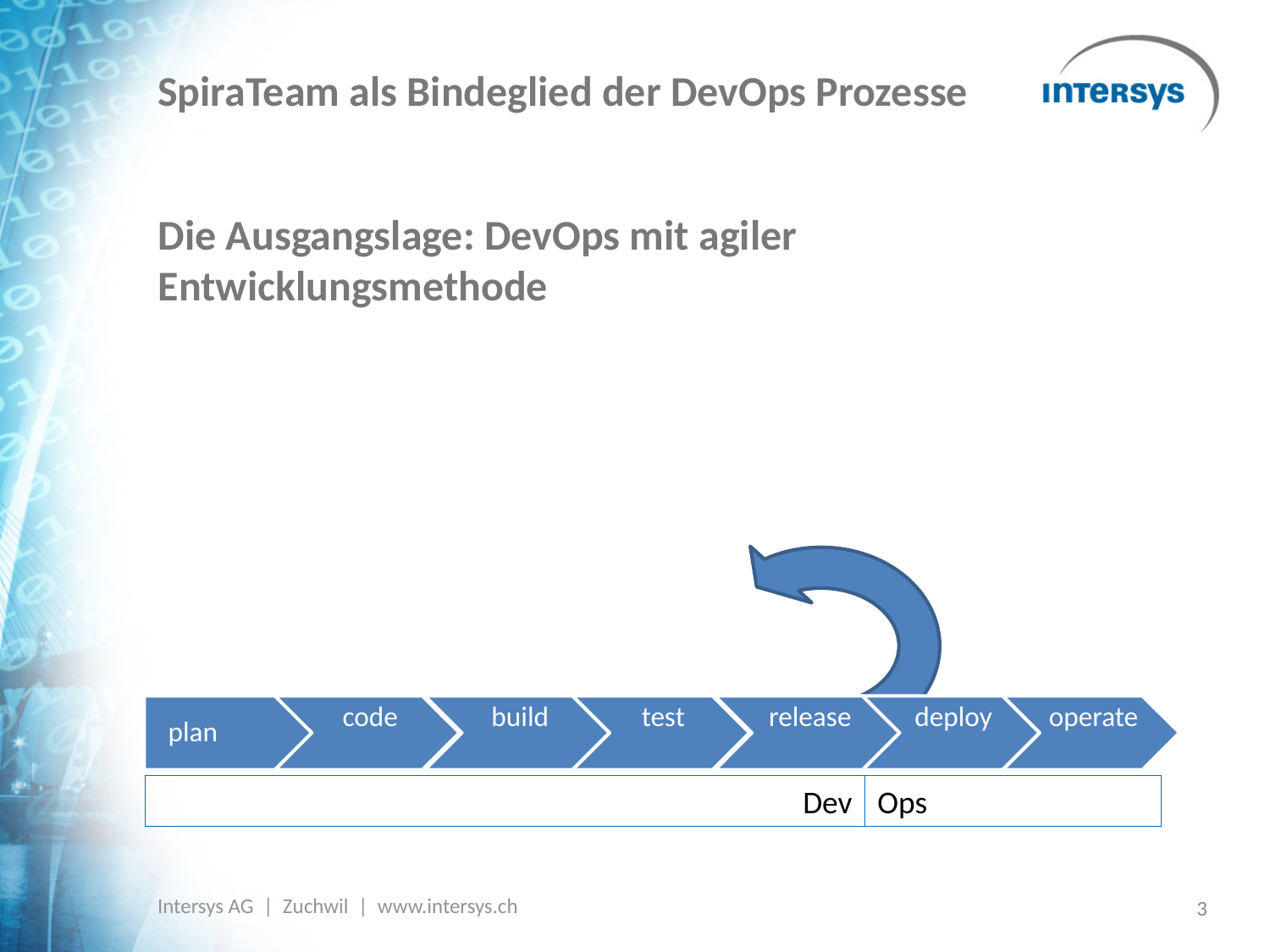

# SpiraTeam als Bindeglied der DevOps Prozesse
Die Ausgangslage: DevOps mit agiler Entwicklungsmethode
plan
 operate
 deploy
code
 test
release
build

Dev
Ops
3
Intersys AG  |  Zuchwil  |  www.intersys.ch